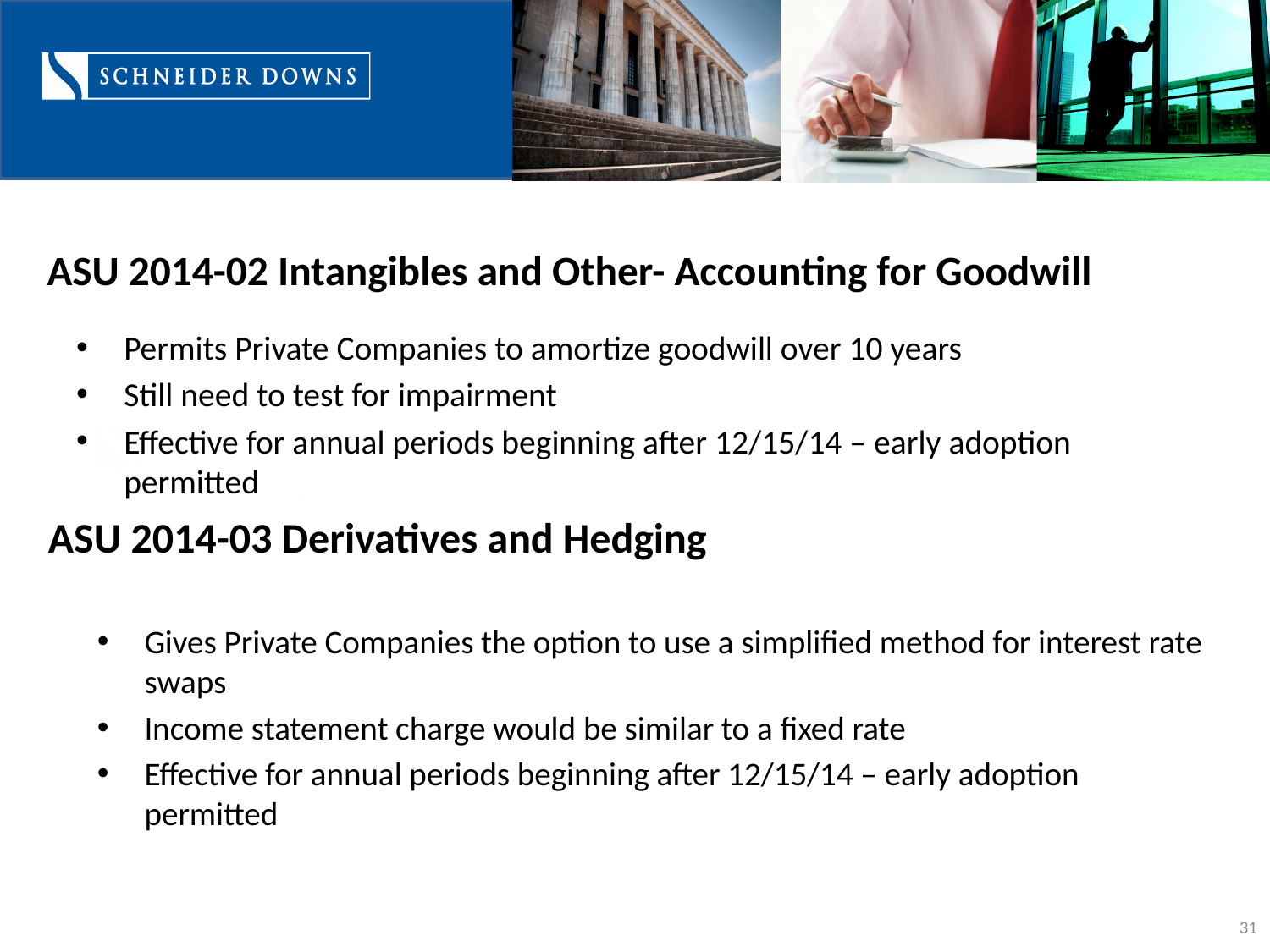

ASU 2014-02 Intangibles and Other- Accounting for Goodwill
Permits Private Companies to amortize goodwill over 10 years
Still need to test for impairment
Effective for annual periods beginning after 12/15/14 – early adoption permitted

# ASU 2014-03 Derivatives and Hedging
Gives Private Companies the option to use a simplified method for interest rate swaps
Income statement charge would be similar to a fixed rate
Effective for annual periods beginning after 12/15/14 – early adoption permitted

31